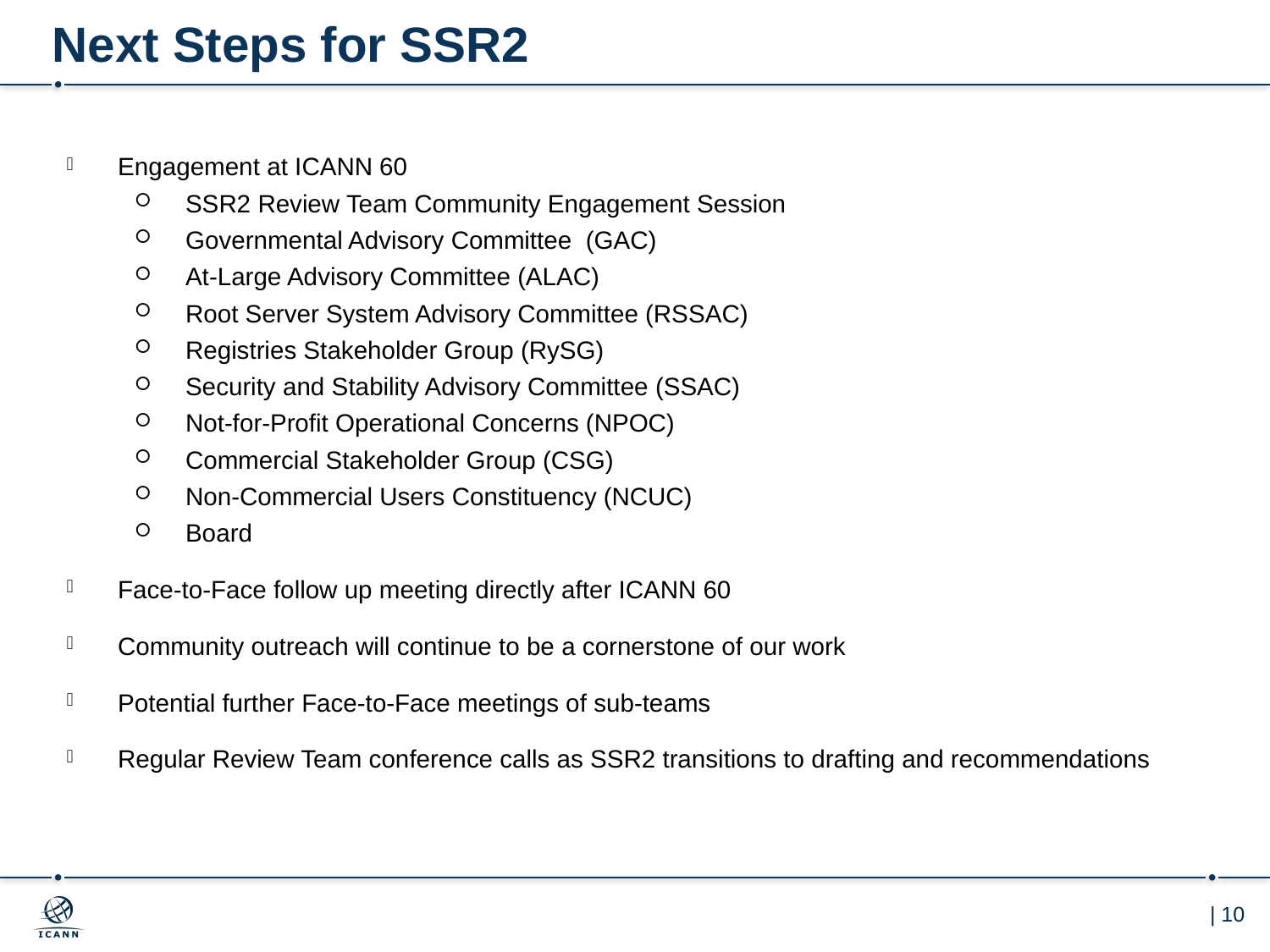

# Next Steps for SSR2
Engagement at ICANN 60
SSR2 Review Team Community Engagement Session
Governmental Advisory Committee  (GAC)
At-Large Advisory Committee (ALAC)
Root Server System Advisory Committee (RSSAC)
Registries Stakeholder Group (RySG)
Security and Stability Advisory Committee (SSAC)
Not-for-Profit Operational Concerns (NPOC)
Commercial Stakeholder Group (CSG)
Non-Commercial Users Constituency (NCUC)
Board
Face-to-Face follow up meeting directly after ICANN 60
Community outreach will continue to be a cornerstone of our work
Potential further Face-to-Face meetings of sub-teams
Regular Review Team conference calls as SSR2 transitions to drafting and recommendations